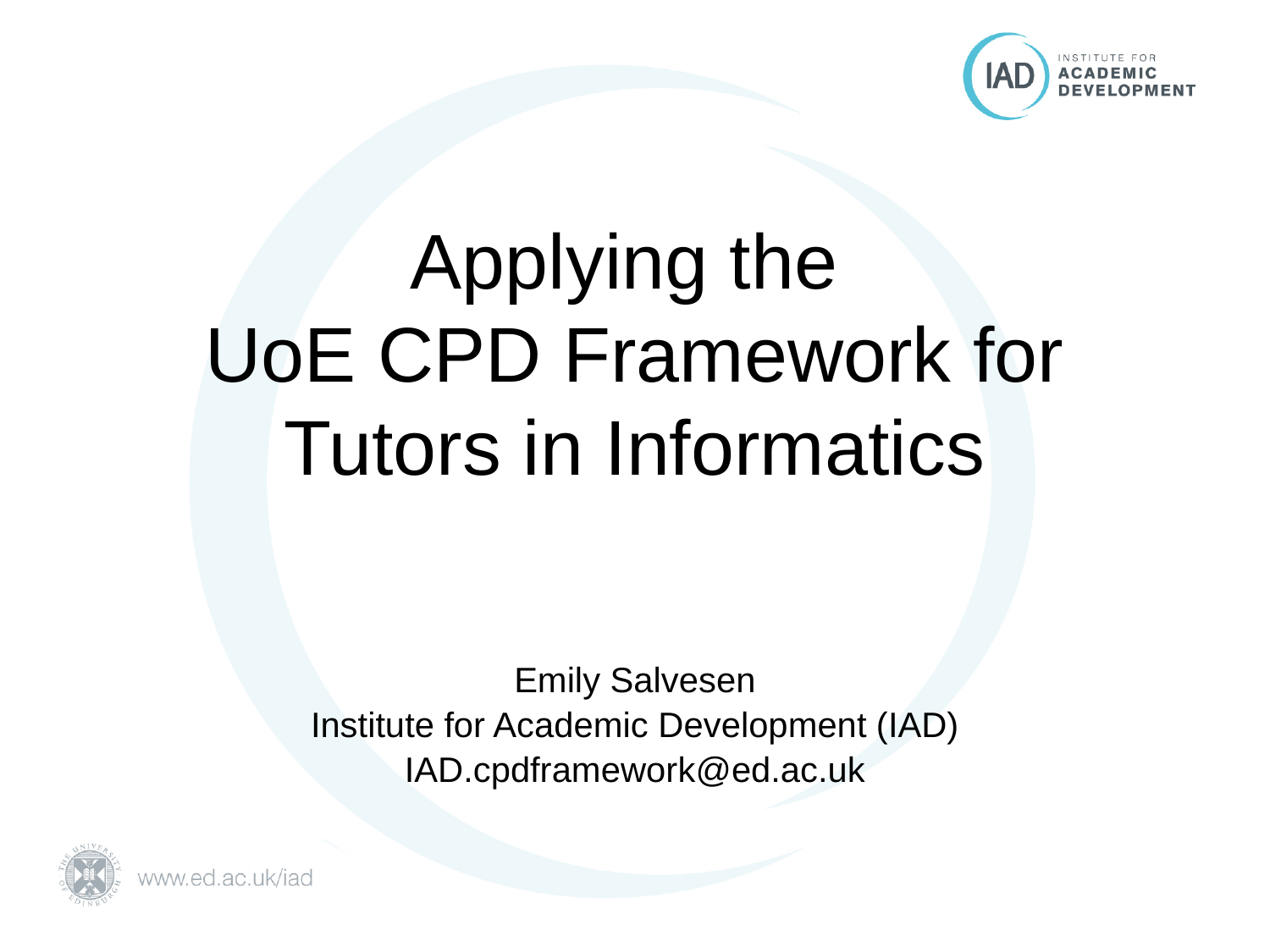

# Applying the UoE CPD Framework for Tutors in Informatics
Emily Salvesen
Institute for Academic Development (IAD)
IAD.cpdframework@ed.ac.uk